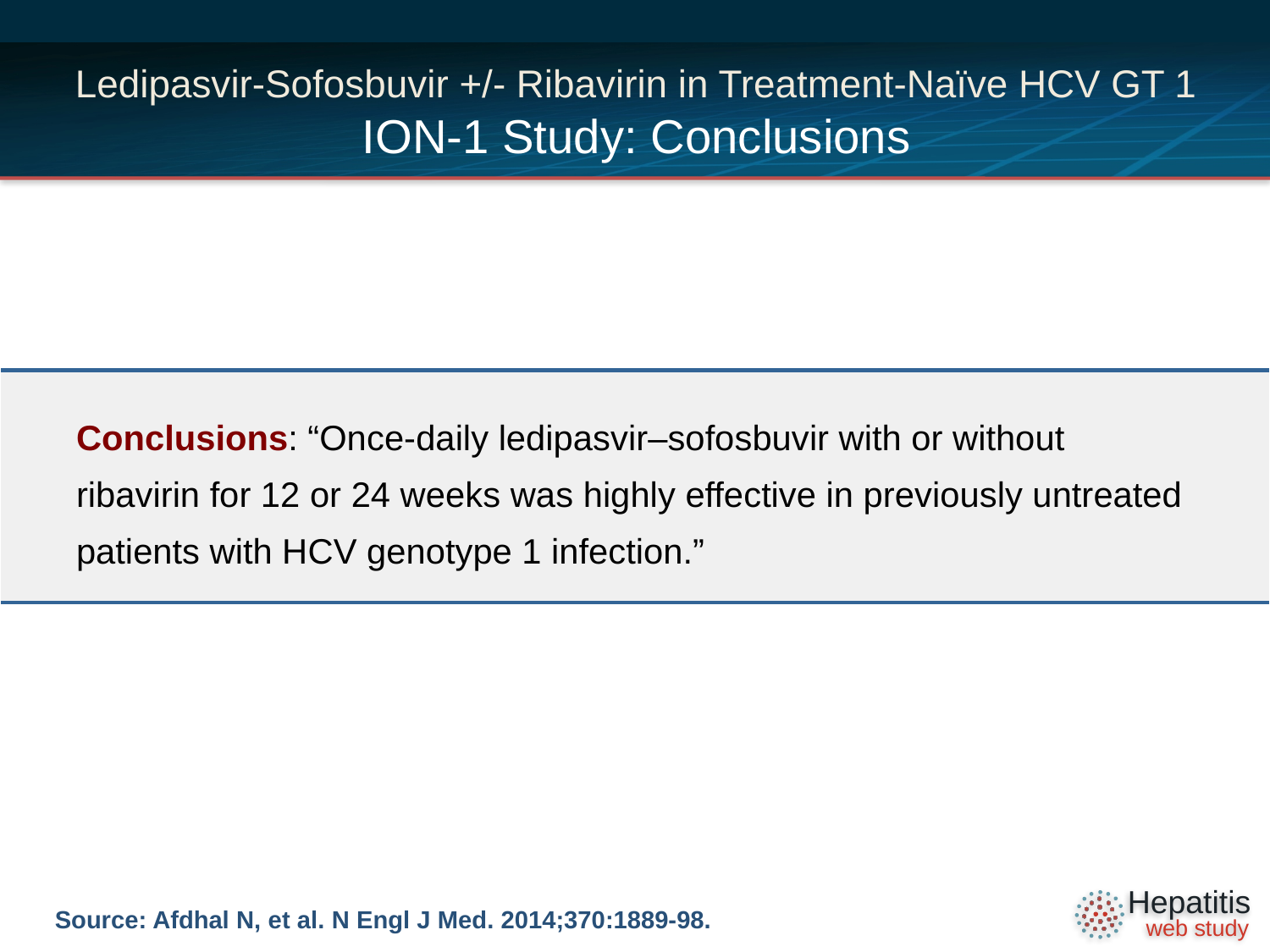

# Ledipasvir-Sofosbuvir +/- Ribavirin in Treatment-Naïve HCV GT 1 ION-1 Study: Conclusions
| Conclusions: “Once-daily ledipasvir–sofosbuvir with or without ribavirin for 12 or 24 weeks was highly effective in previously untreated patients with HCV genotype 1 infection.” |
| --- |
Source: Afdhal N, et al. N Engl J Med. 2014;370:1889-98.